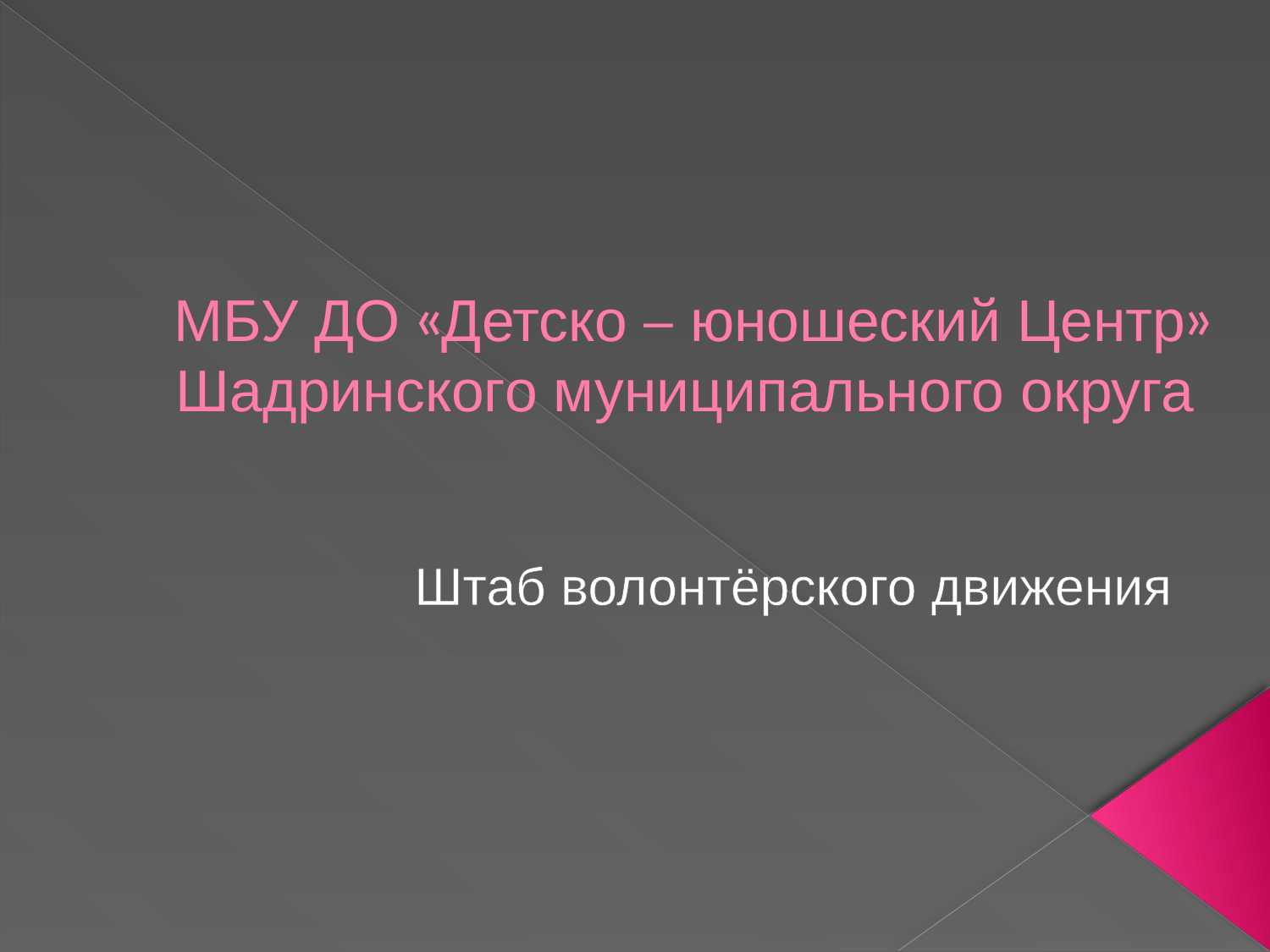

# МБУ ДО «Детско – юношеский Центр» Шадринского муниципального округа
Штаб волонтёрского движения